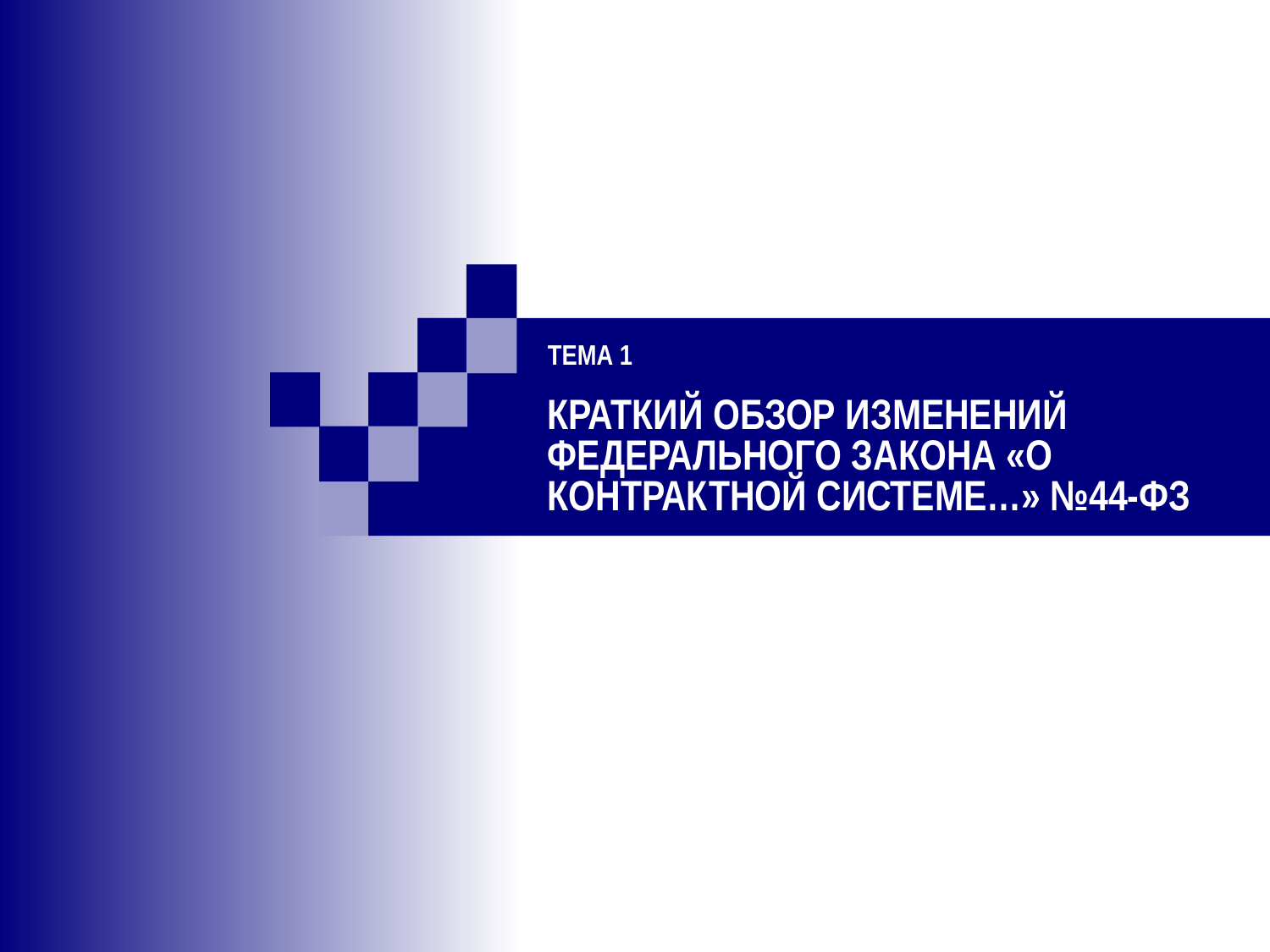

# Тема 1 Краткий обзор изменений Федерального закона «О контрактной системе…» №44-ФЗ